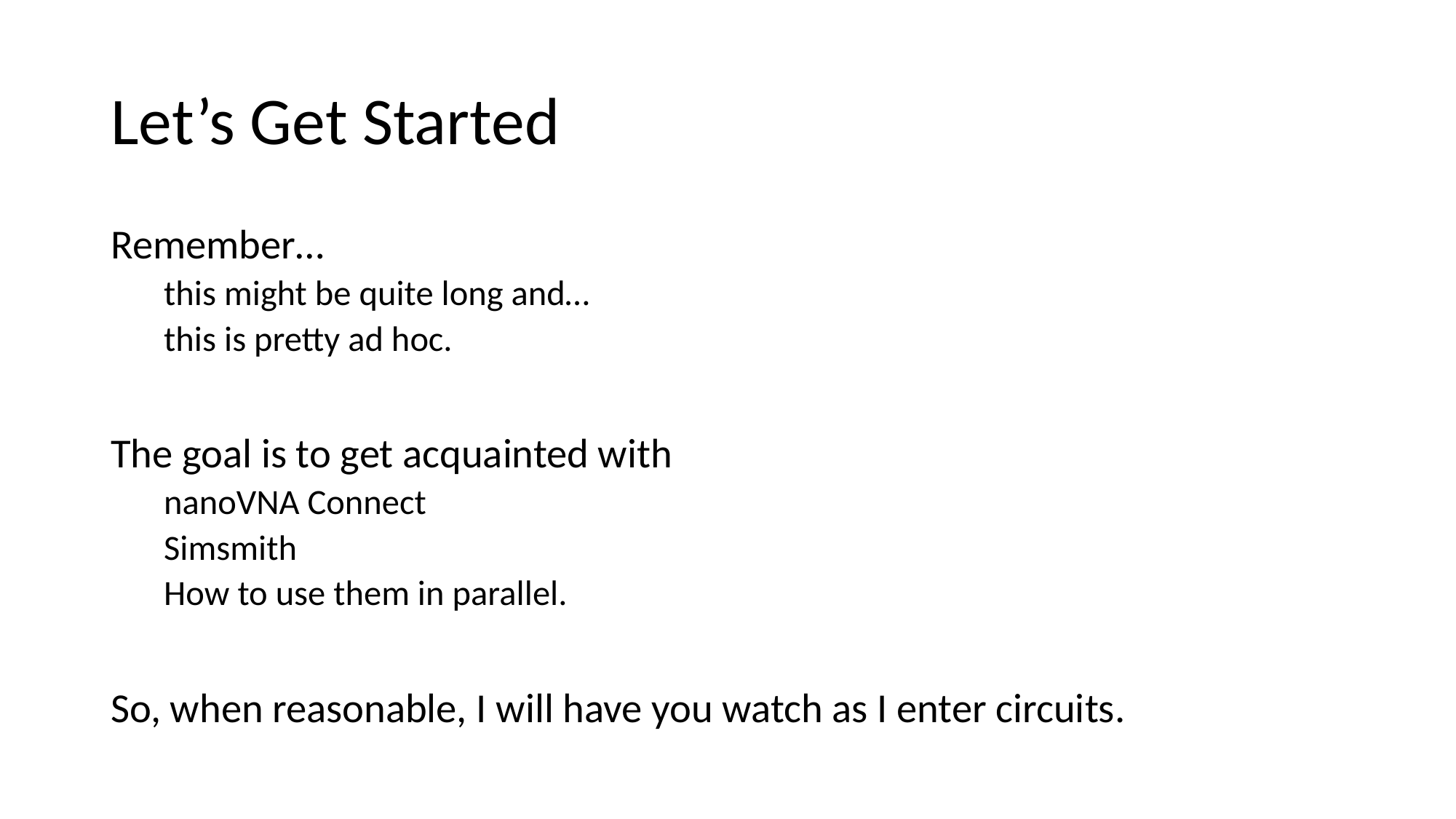

# Let’s Get Started
Remember…
this might be quite long and…
this is pretty ad hoc.

The goal is to get acquainted with
nanoVNA Connect
Simsmith
How to use them in parallel.

So, when reasonable, I will have you watch as I enter circuits.